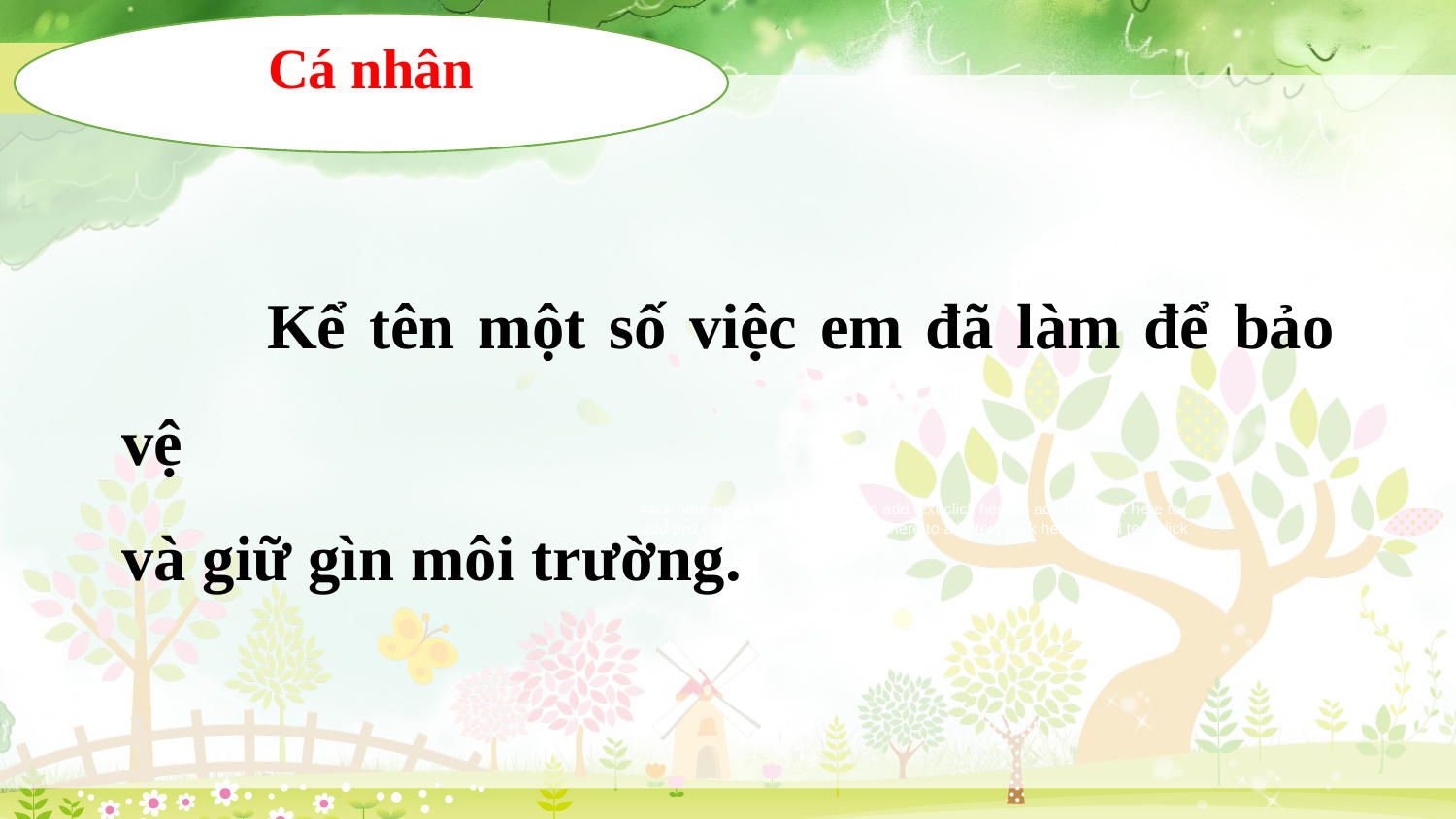

Cá nhân

	Kể tên một số việc em đã làm để bảo vệ
và giữ gìn môi trường.
click here to add text click here to add text click here to add text click here to add text click here to add text click here to add text click here to add text click here to add text